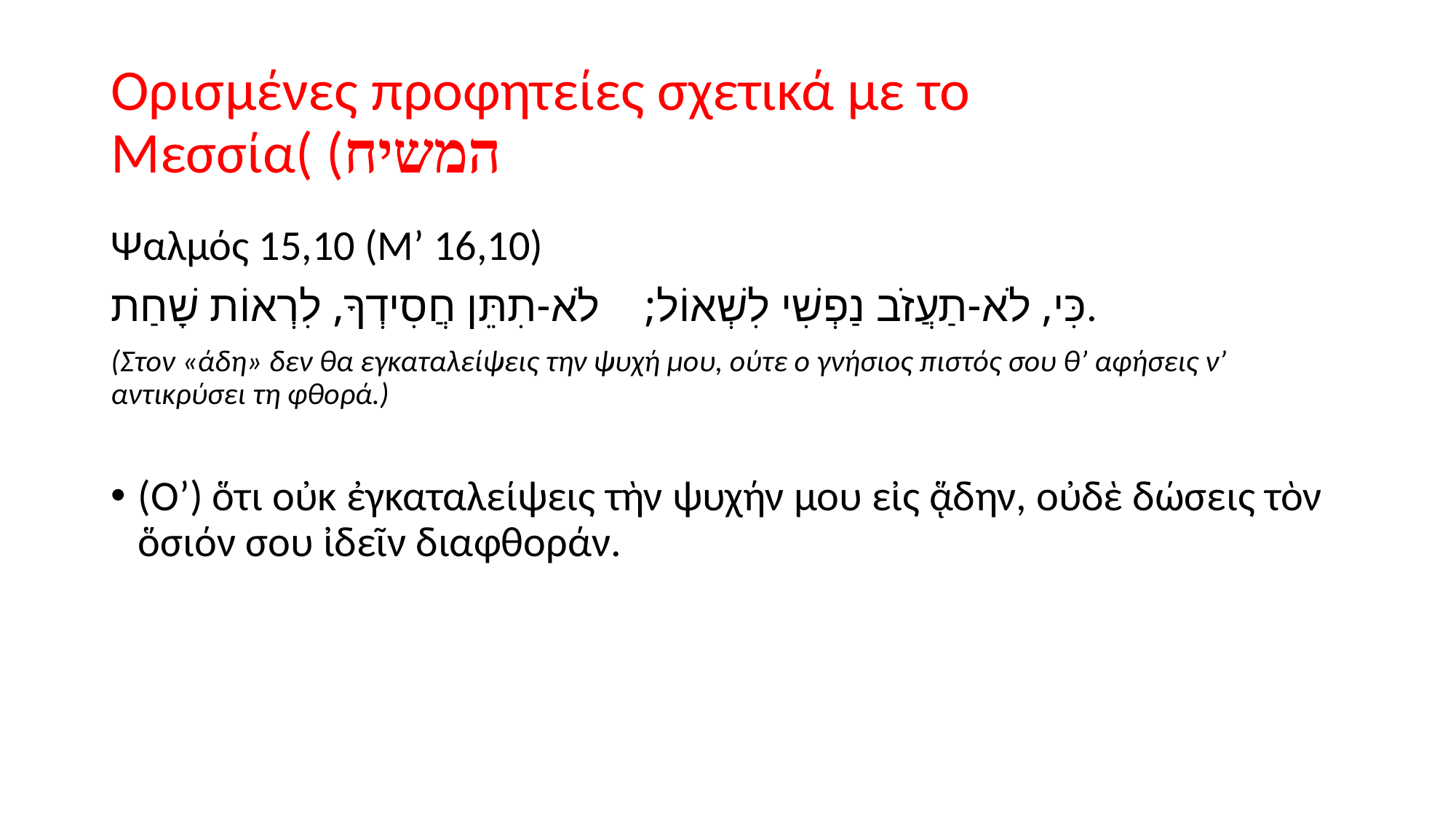

# Ορισμένες προφητείες σχετικά με το Μεσσία( (המשיח
Ψαλμός 15,10 (Μ’ 16,10)
כִּי, לֹא-תַעֲזֹב נַפְשִׁי לִשְׁאוֹל;    לֹא-תִתֵּן חֲסִידְךָ, לִרְאוֹת שָׁחַת.
(Στον «άδη» δεν θα εγκαταλείψεις την ψυχή μου, ούτε ο γνήσιος πιστός σου θ’ αφήσεις ν’ αντικρύσει τη φθορά.)

(Ο’) ὅτι οὐκ ἐγκαταλείψεις τὴν ψυχήν μου εἰς ᾅδην, οὐδὲ δώσεις τὸν ὅσιόν σου ἰδεῖν διαφθοράν.